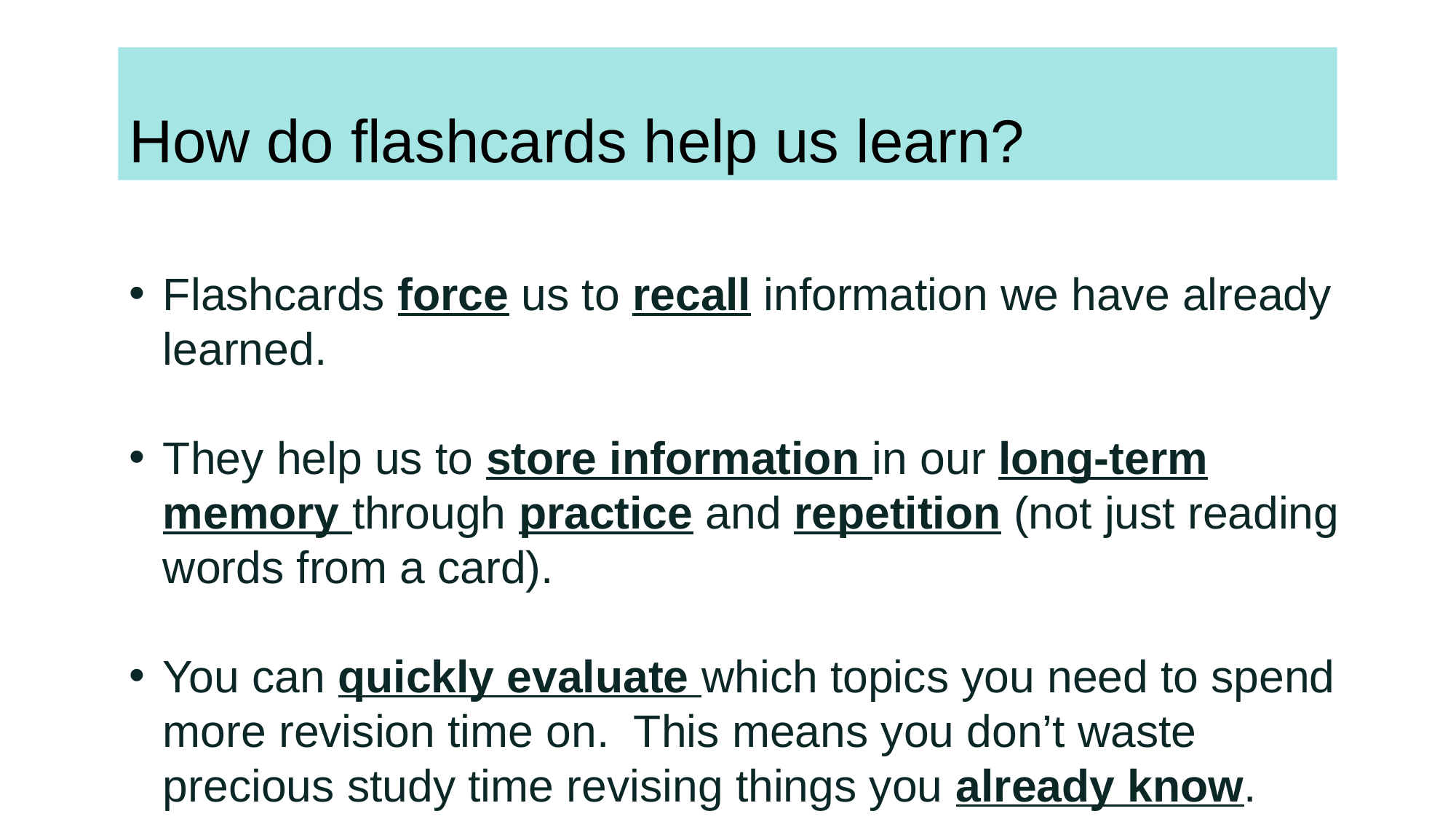

# How do flashcards help us learn?
Flashcards force us to recall information we have already learned.

They help us to store information in our long-term memory through practice and repetition (not just reading words from a card).

You can quickly evaluate which topics you need to spend more revision time on.  This means you don’t waste precious study time revising things you already know.